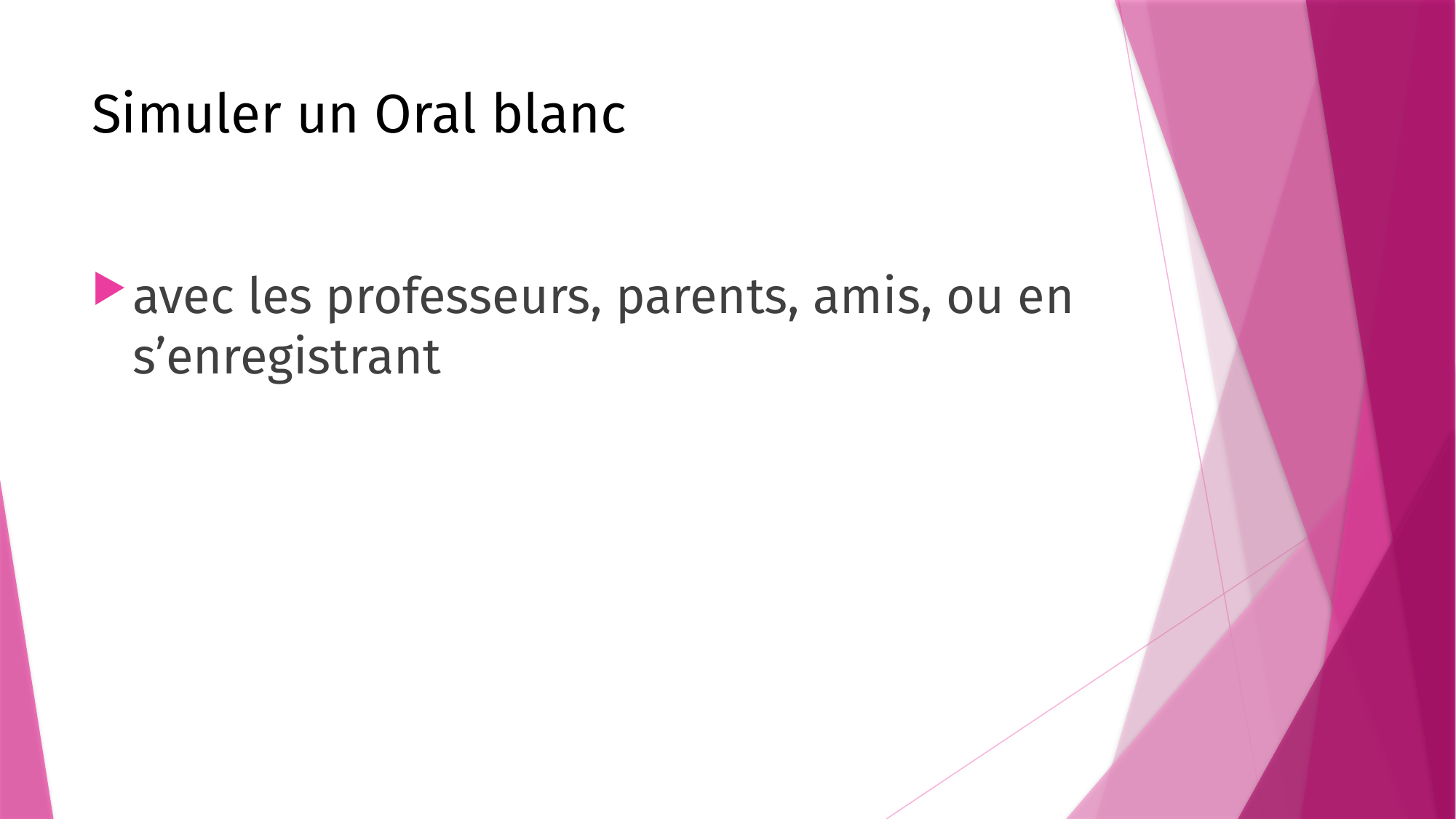

# Simuler un Oral blanc
avec les professeurs, parents, amis, ou en s’enregistrant